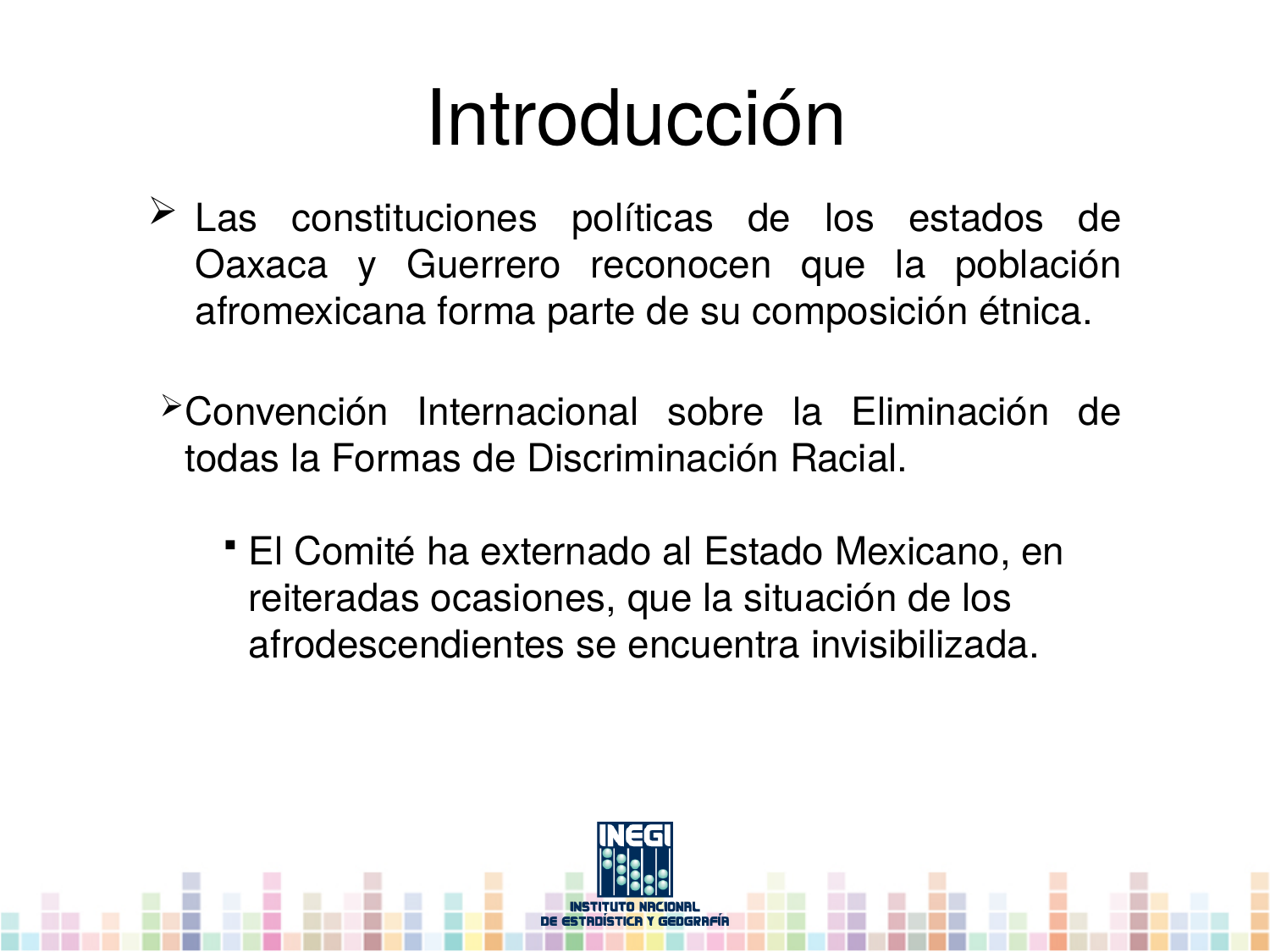

# Introducción
Las constituciones políticas de los estados de Oaxaca y Guerrero reconocen que la población afromexicana forma parte de su composición étnica.

Convención Internacional sobre la Eliminación de todas la Formas de Discriminación Racial.

El Comité ha externado al Estado Mexicano, en reiteradas ocasiones, que la situación de los afrodescendientes se encuentra invisibilizada.